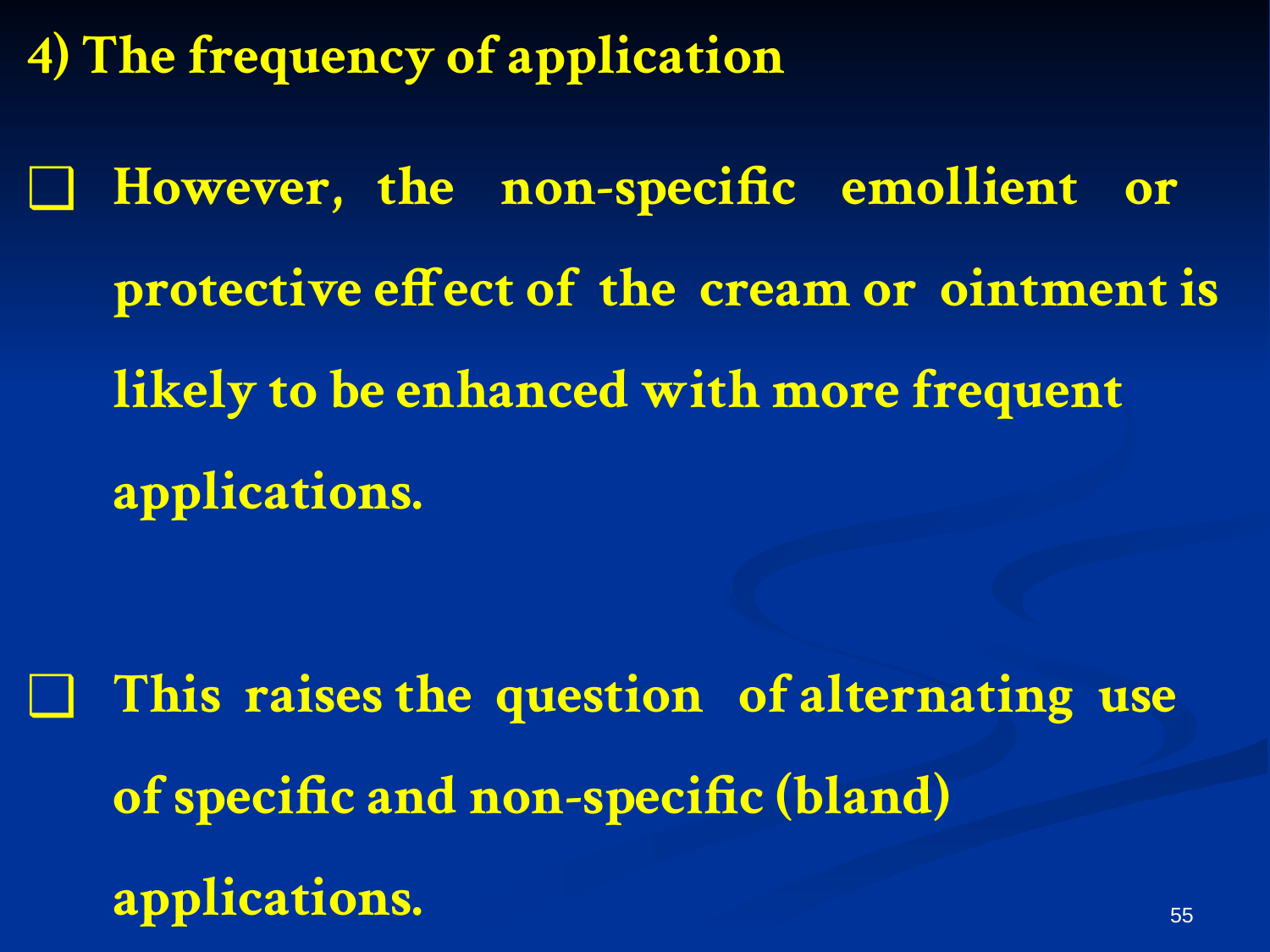

# 4) The frequency of application
However,   the    non-specific    emollient    or protective effect of  the  cream or  ointment is likely to be enhanced with more frequent applications.

This  raises the  question   of alternating  use of specific and non-specific (bland) applications.
55